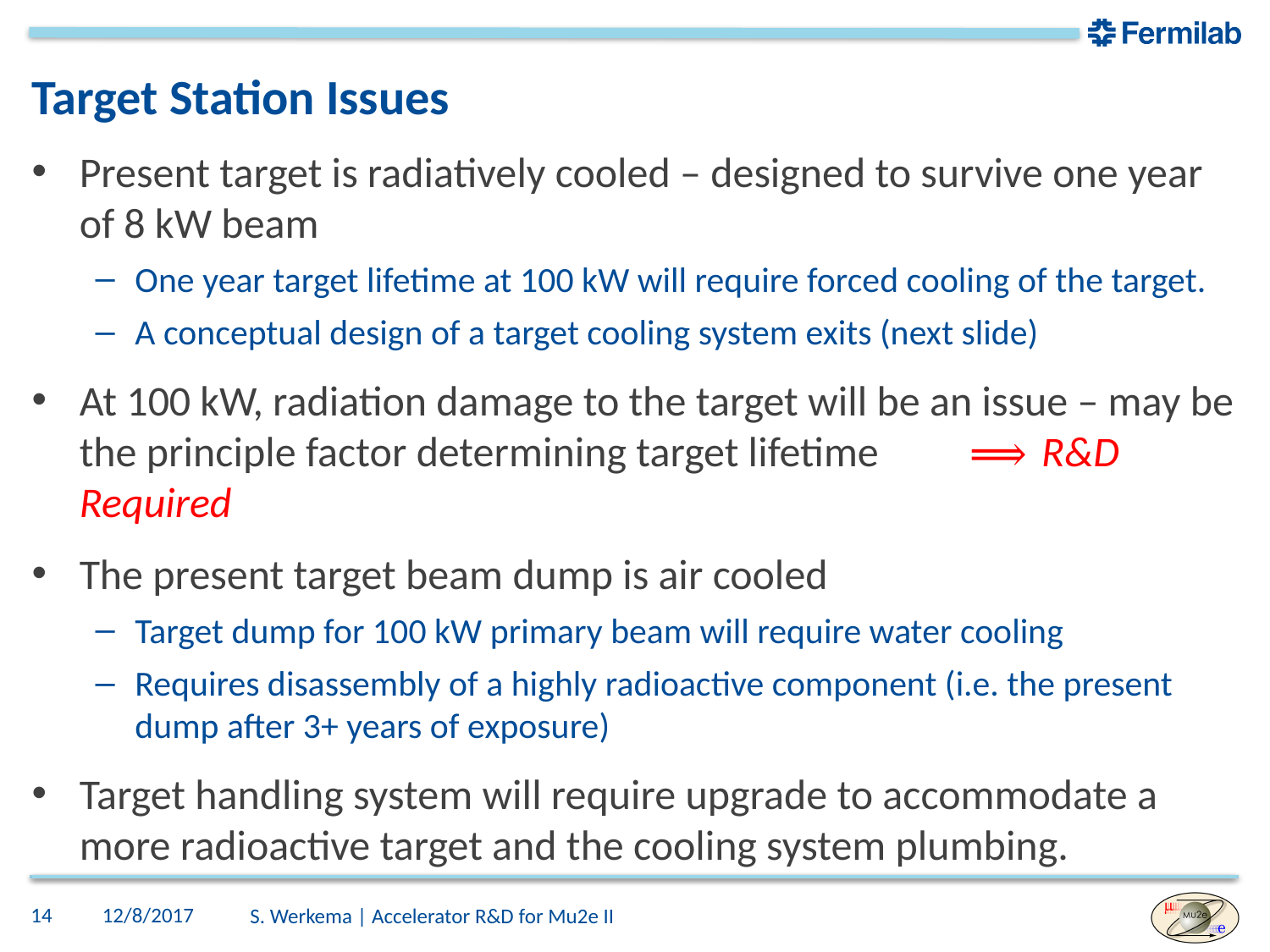

# Target Station Issues
Present target is radiatively cooled – designed to survive one year of 8 kW beam
One year target lifetime at 100 kW will require forced cooling of the target.
A conceptual design of a target cooling system exits (next slide)
At 100 kW, radiation damage to the target will be an issue – may be the principle factor determining target lifetime	⟹ R&D Required
The present target beam dump is air cooled
Target dump for 100 kW primary beam will require water cooling
Requires disassembly of a highly radioactive component (i.e. the present dump after 3+ years of exposure)
Target handling system will require upgrade to accommodate a more radioactive target and the cooling system plumbing.
14
12/8/2017
S. Werkema | Accelerator R&D for Mu2e II